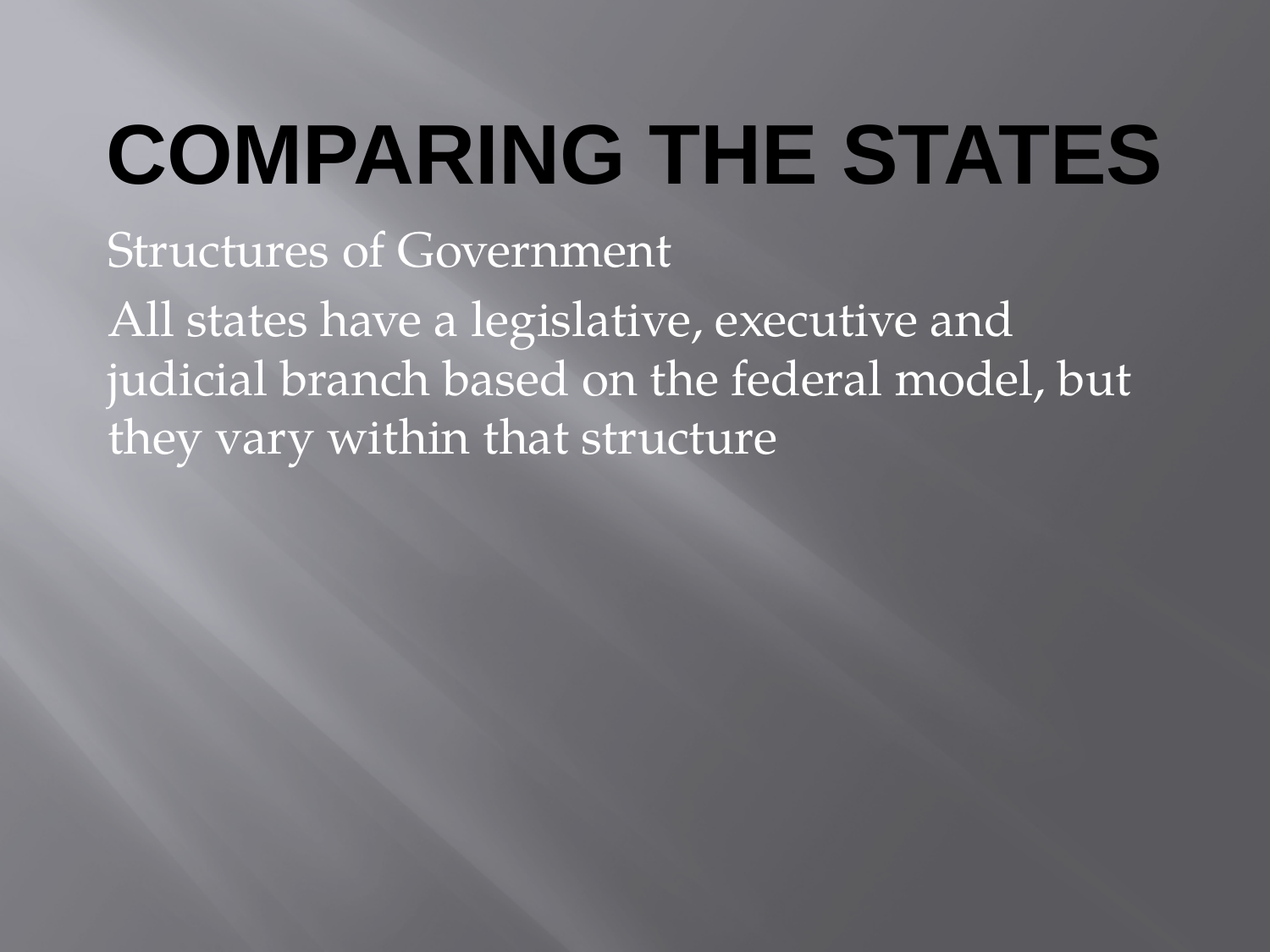

# Comparing the states
Structures of Government
All states have a legislative, executive and judicial branch based on the federal model, but they vary within that structure